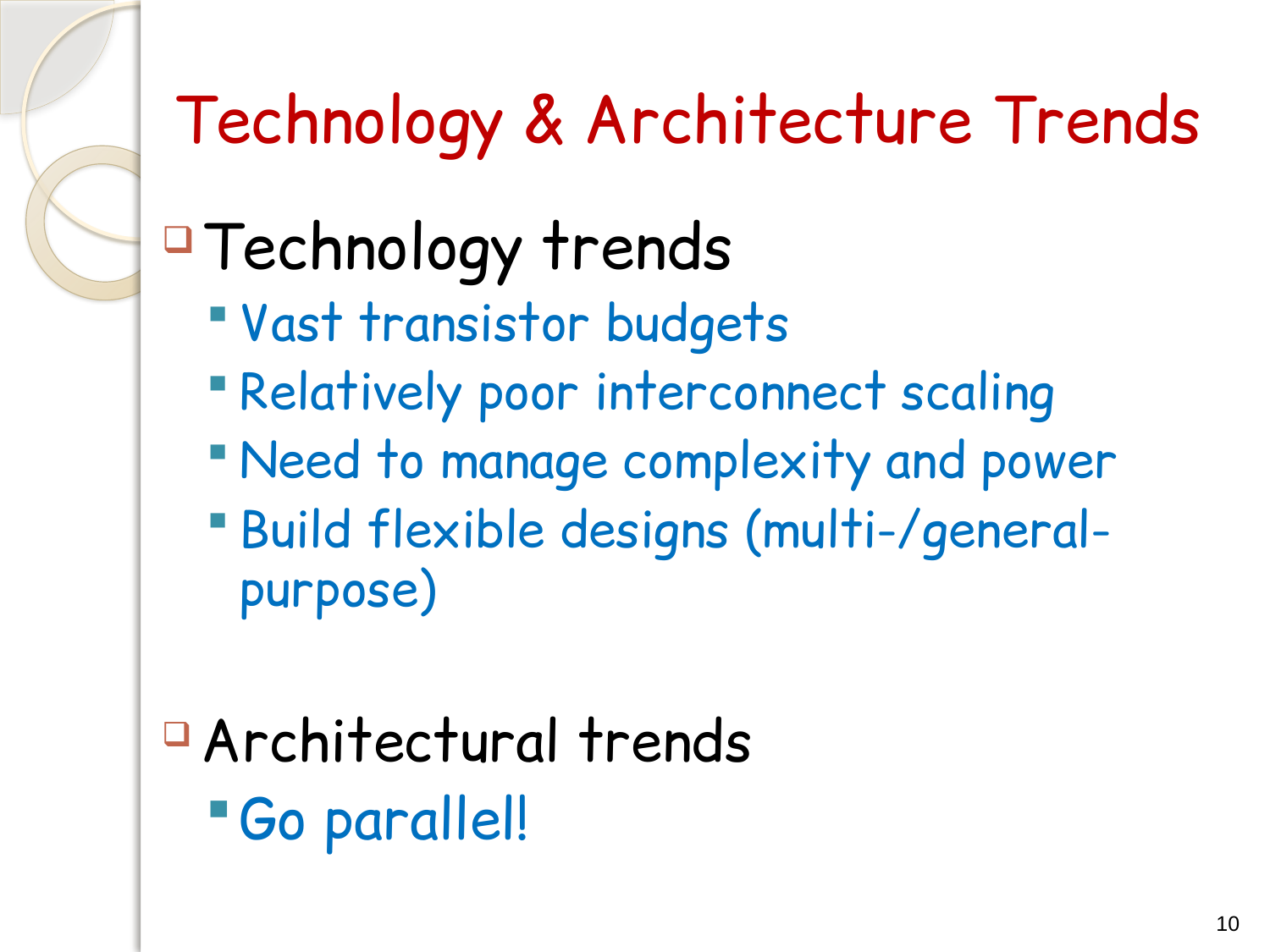

# Technology & Architecture Trends
Technology trends
Vast transistor budgets
Relatively poor interconnect scaling
Need to manage complexity and power
Build flexible designs (multi-/general-purpose)

Architectural trends
Go parallel!
10